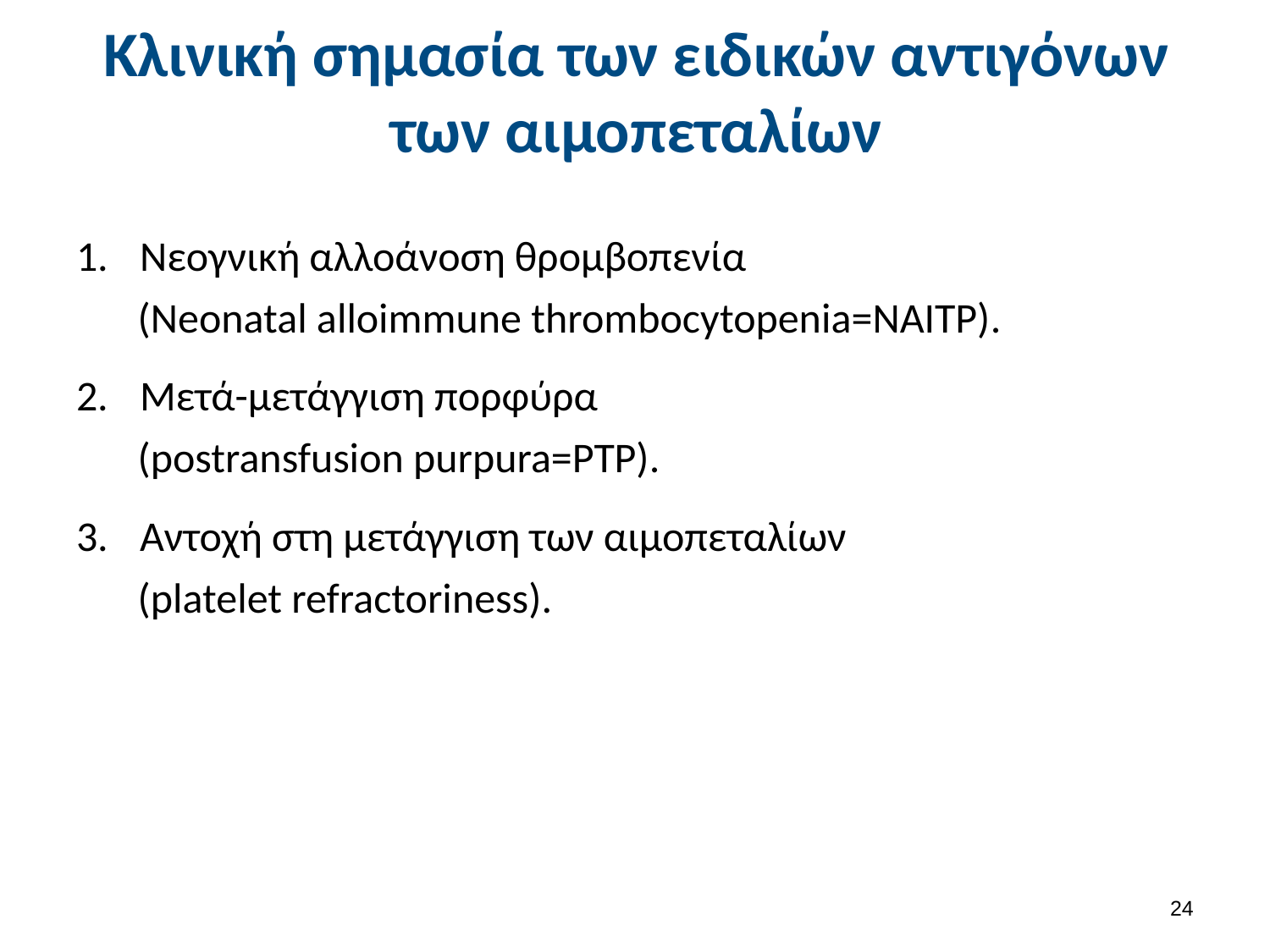

# Κλινική σημασία των ειδικών αντιγόνων των αιμοπεταλίων
Νεογνική αλλοάνοση θρομβοπενία
(Neonatal alloimmune thrombocytopenia=NAITP).
Μετά-μετάγγιση πορφύρα
(postransfusion purpura=PTP).
Αντοχή στη μετάγγιση των αιμοπεταλίων
(platelet refractoriness).
24